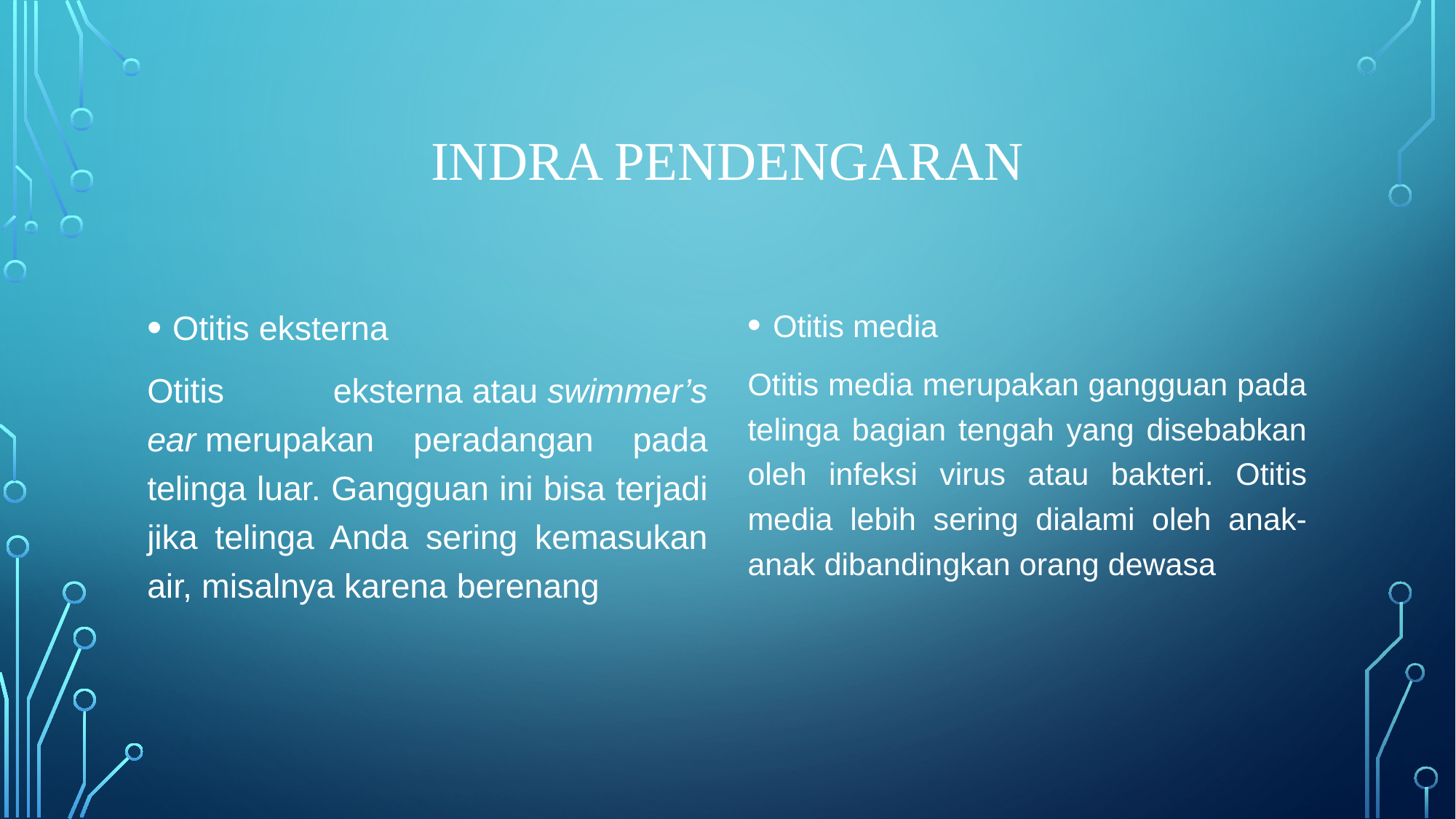

# Indra Pendengaran
Otitis media
Otitis media merupakan gangguan pada telinga bagian tengah yang disebabkan oleh infeksi virus atau bakteri. Otitis media lebih sering dialami oleh anak-anak dibandingkan orang dewasa
Otitis eksterna
Otitis eksterna atau swimmer’s ear merupakan peradangan pada telinga luar. Gangguan ini bisa terjadi jika telinga Anda sering kemasukan air, misalnya karena berenang